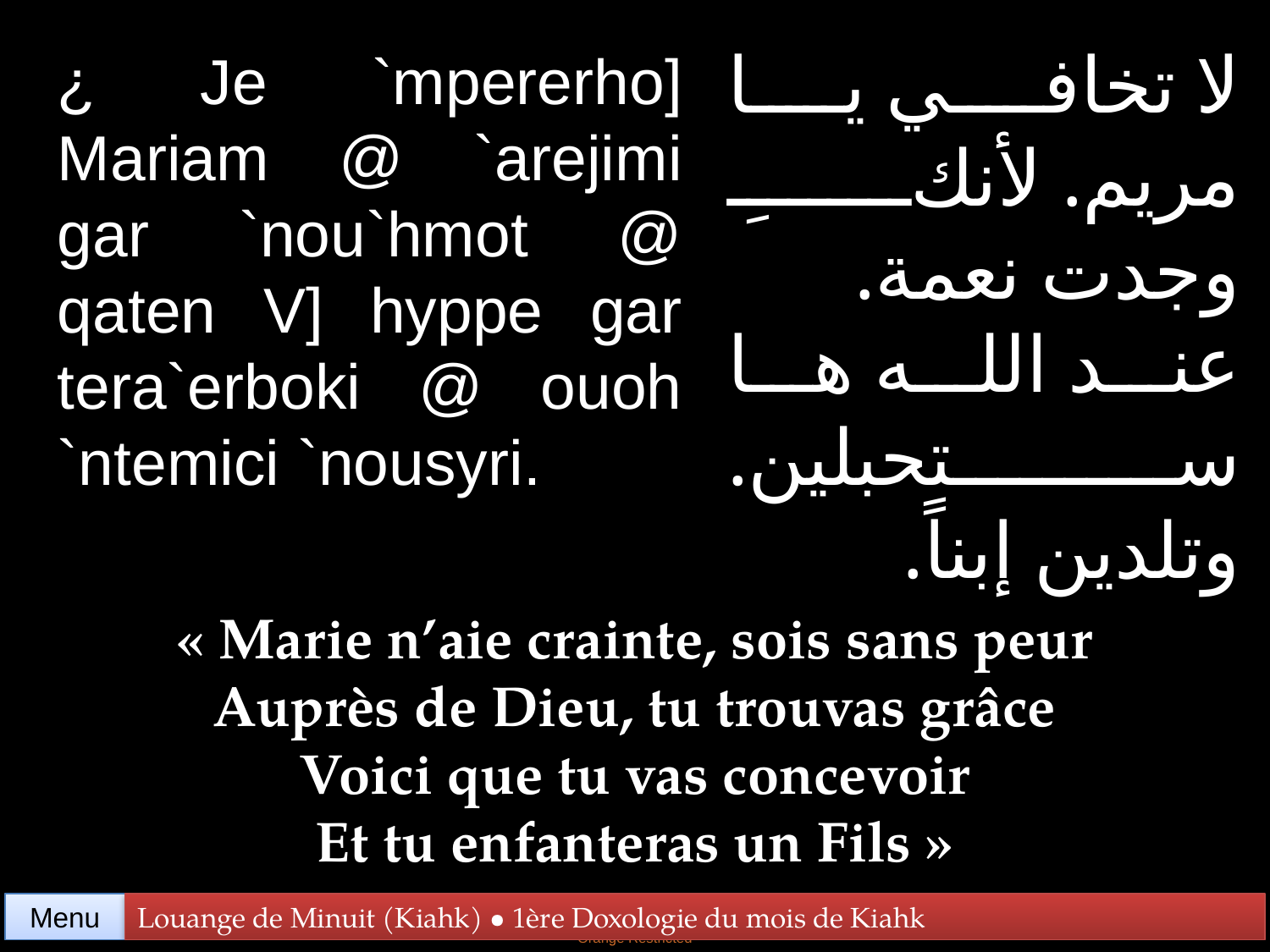

لا تخافي يا مريم. لأنكِ وجدت نعمة. عند الله ها ستحبلين. وتلدين إبناً.
¿ Je `mpererho] Mariam @ `arejimi gar `nou`hmot @ qaten V] hyppe gar tera`erboki @ ouoh `ntemici `nousyri.
« Marie n’aie crainte, sois sans peur
Auprès de Dieu, tu trouvas grâce
Voici que tu vas concevoir
Et tu enfanteras un Fils »
Menu
Louange de Minuit (Kiahk) • 1ère Doxologie du mois de Kiahk